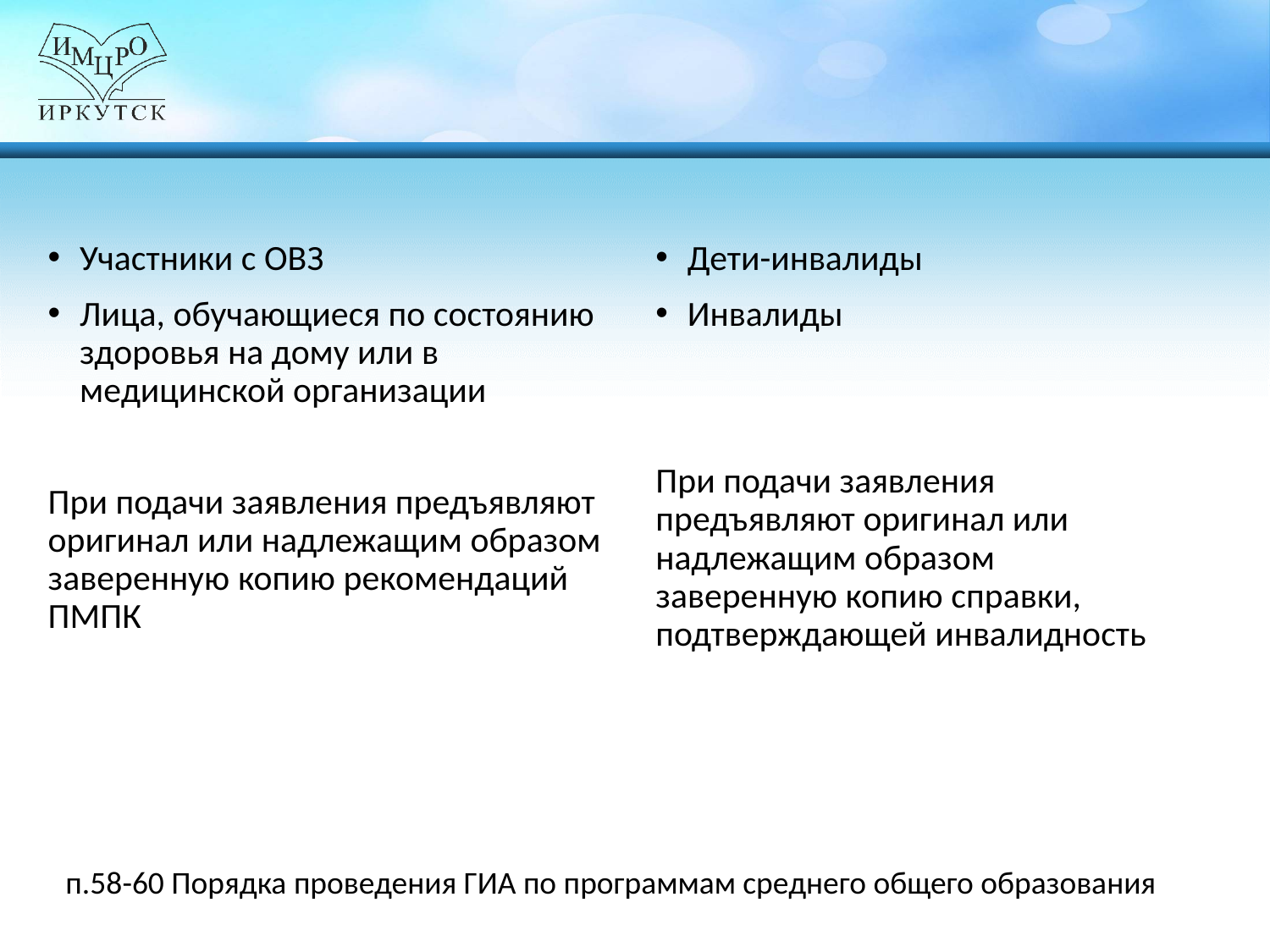

#
Участники с ОВЗ
Лица, обучающиеся по состоянию здоровья на дому или в медицинской организации

При подачи заявления предъявляют оригинал или надлежащим образом заверенную копию рекомендаций ПМПК
Дети-инвалиды
Инвалиды

При подачи заявления предъявляют оригинал или надлежащим образом заверенную копию справки, подтверждающей инвалидность
п.58-60 Порядка проведения ГИА по программам среднего общего образования